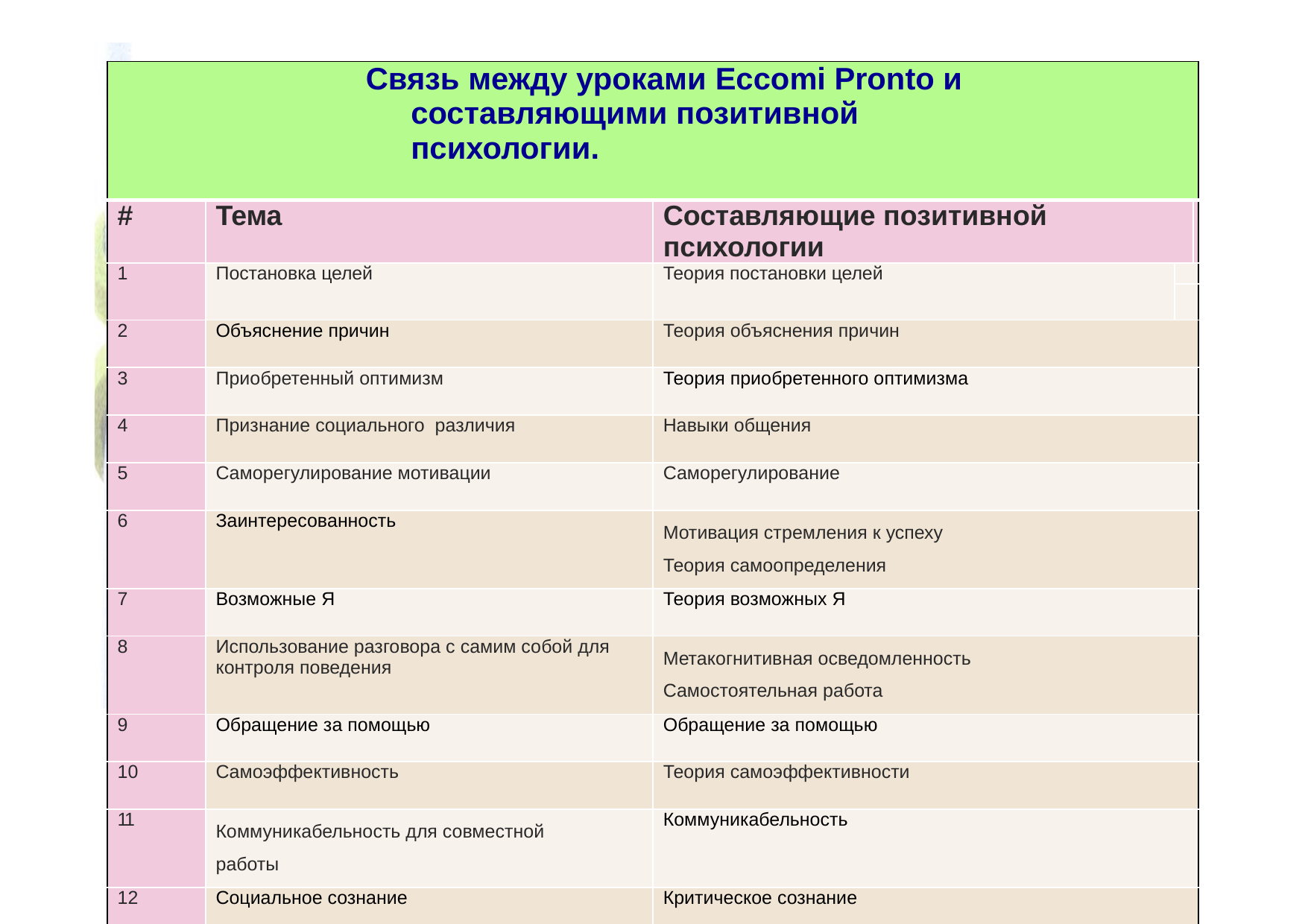

| Связь между уроками Eccomi Pronto и составляющими позитивной психологии. |  |  |  |  |
| --- | --- | --- | --- | --- |
|  |  |  |  |  |
| # | Тема | Составляющие позитивной психологии |  |  |
| 1 | Постановка целей | Теория постановки целей |  |  |
|  |  |  |  |  |
| 2 | Объяснение причин | Теория объяснения причин |  |  |
| 3 | Приобретенный оптимизм | Теория приобретенного оптимизма |  |  |
| 4 | Признание социального различия | Навыки общения |  |  |
| 5 | Саморегулирование мотивации | Саморегулирование |  |  |
| 6 | Заинтересованность | Мотивация стремления к успеху Теория самоопределения |  |  |
| 7 | Возможные Я | Теория возможных Я |  |  |
| 8 | Использование разговора с самим собой для контроля поведения | Метакогнитивная осведомленность Самостоятельная работа |  |  |
| 9 | Обращение за помощью | Обращение за помощью |  |  |
| 10 | Самоэффективность | Теория самоэффективности |  |  |
| 11 | Коммуникабельность для совместной работы | Коммуникабельность |  |  |
| 12 | Социальное сознание | Критическое сознание |  |  |